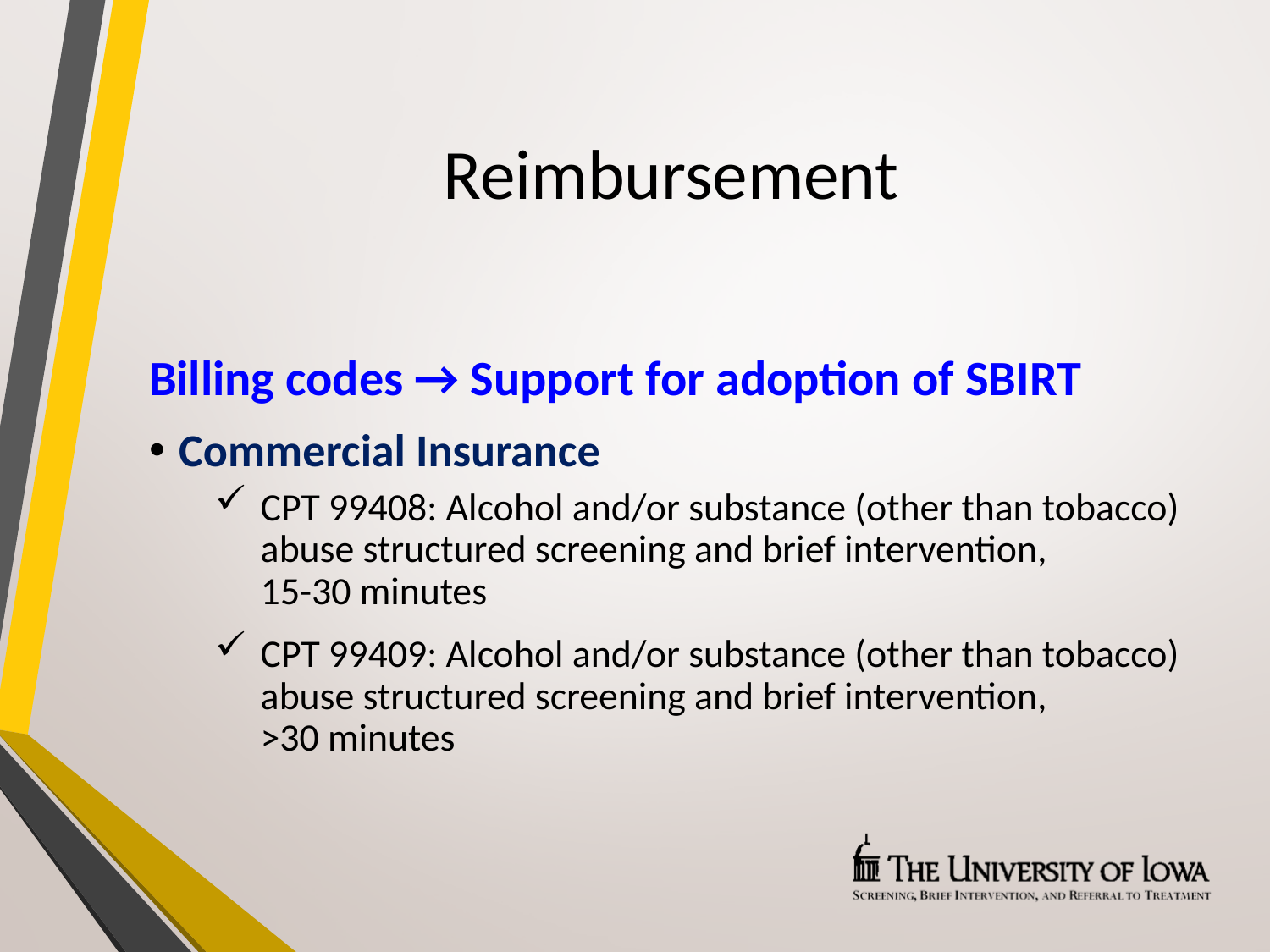

# Reimbursement
Billing codes → Support for adoption of SBIRT
Commercial Insurance
CPT 99408: Alcohol and/or substance (other than tobacco) abuse structured screening and brief intervention,
15-30 minutes
CPT 99409: Alcohol and/or substance (other than tobacco) abuse structured screening and brief intervention,
>30 minutes